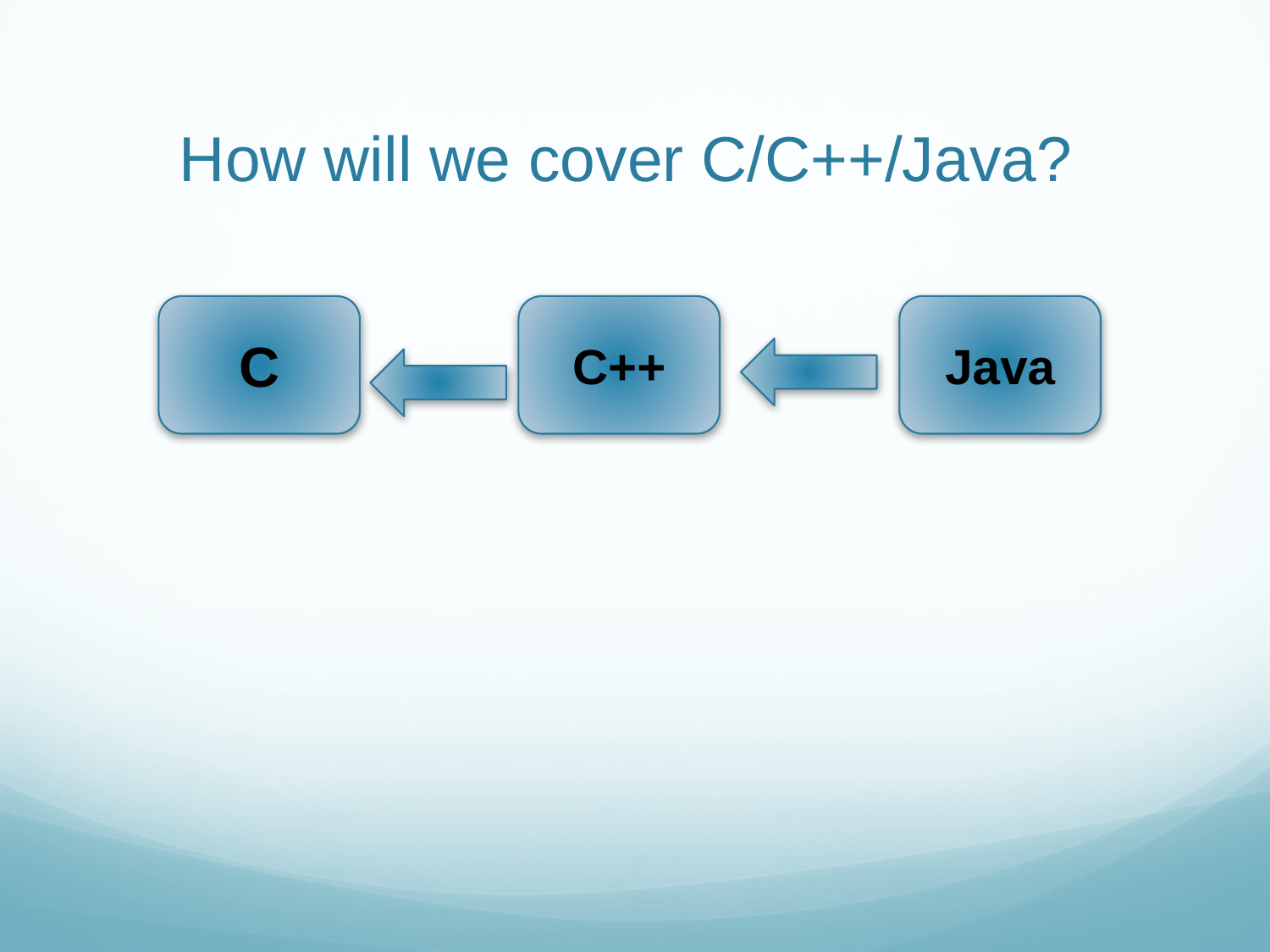

# How will we cover C/C++/Java?
C
C++
Java